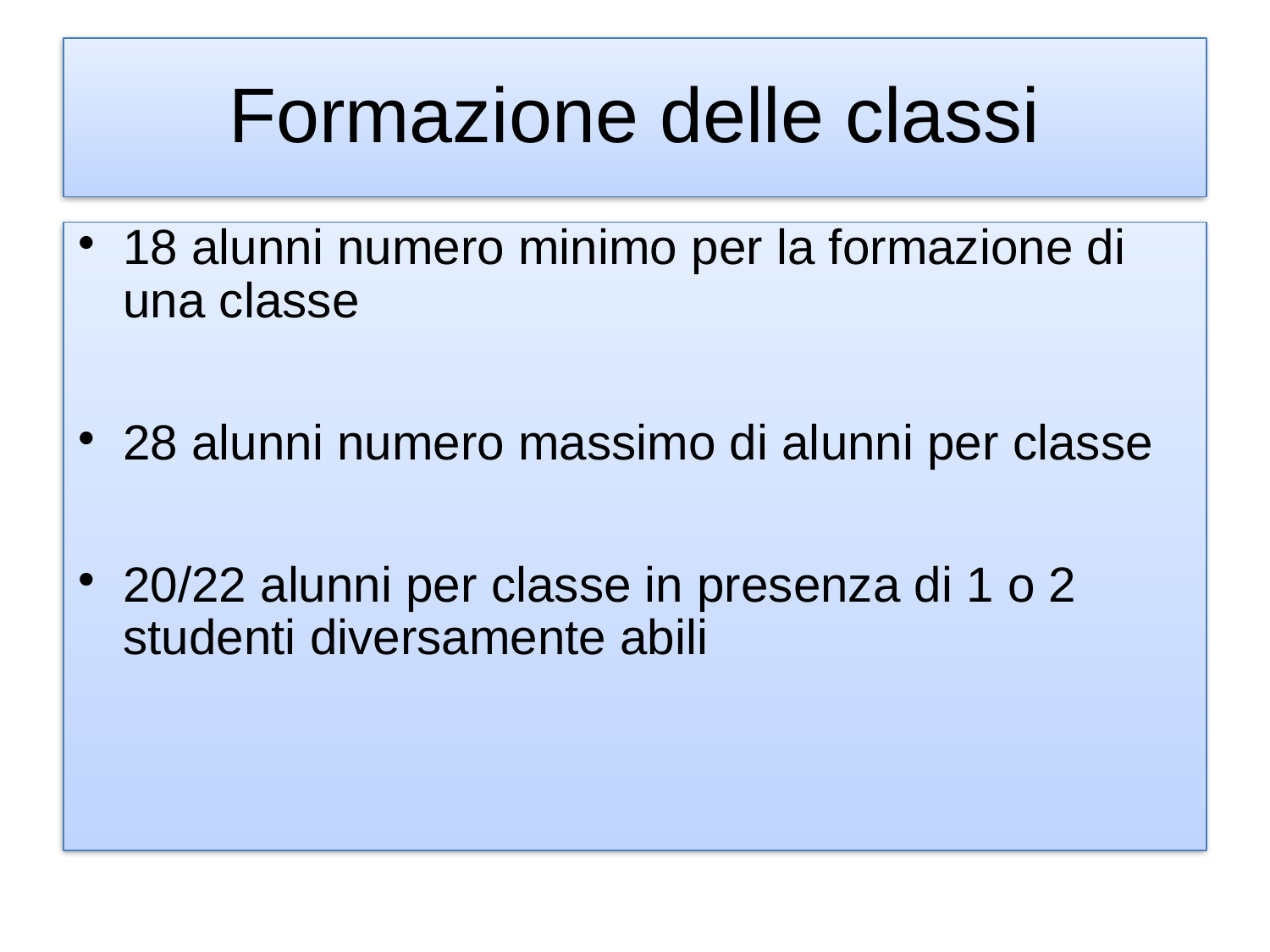

# Formazione delle classi
18 alunni numero minimo per la formazione di una classe

28 alunni numero massimo di alunni per classe

20/22 alunni per classe in presenza di 1 o 2 studenti diversamente abili